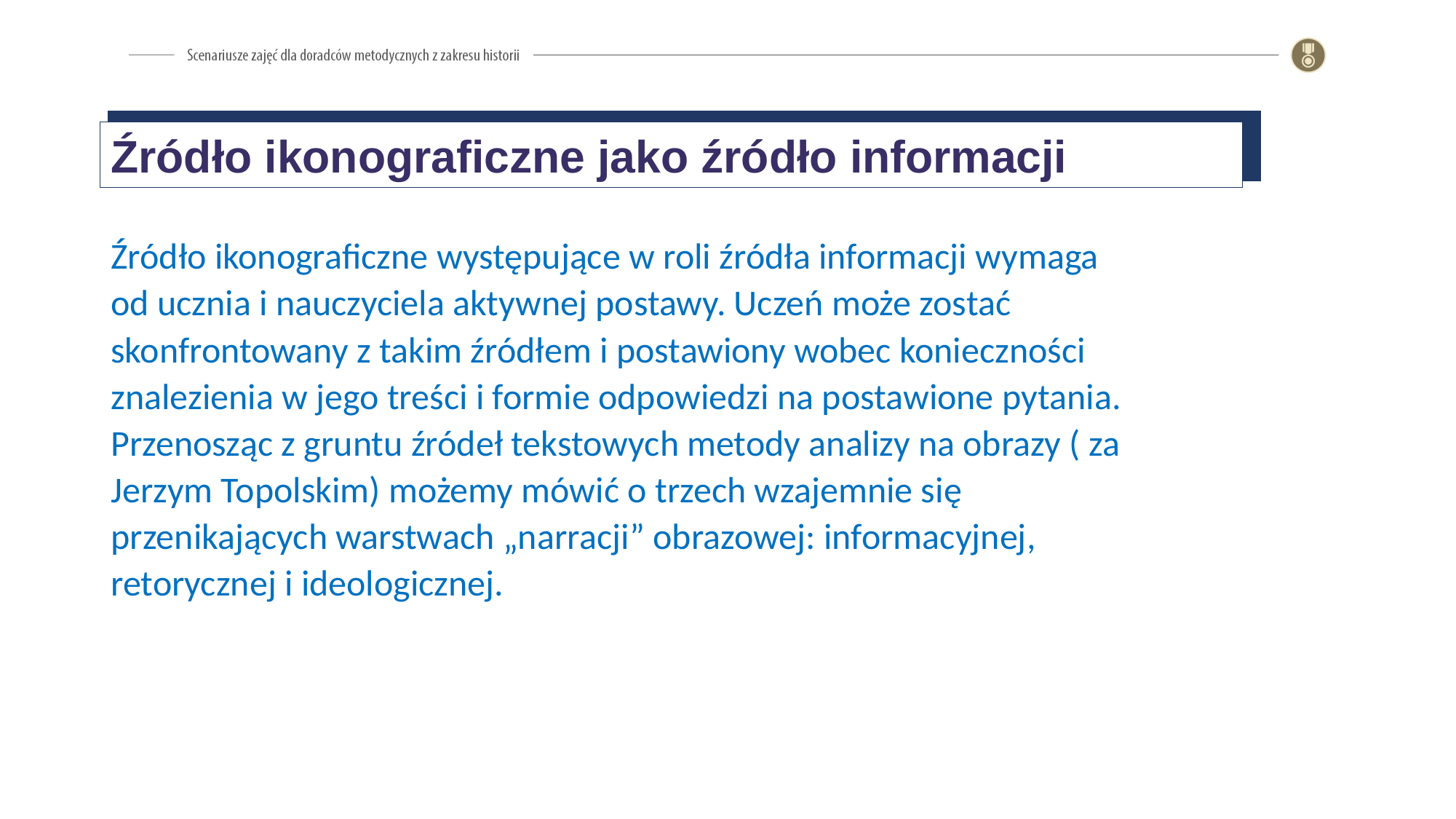

Źródło ikonograficzne jako źródło informacji
Źródło ikonograficzne występujące w roli źródła informacji wymaga od ucznia i nauczyciela aktywnej postawy. Uczeń może zostać skonfrontowany z takim źródłem i postawiony wobec konieczności znalezienia w jego treści i formie odpowiedzi na postawione pytania. Przenosząc z gruntu źródeł tekstowych metody analizy na obrazy ( za Jerzym Topolskim) możemy mówić o trzech wzajemnie się przenikających warstwach „narracji” obrazowej: informacyjnej, retorycznej i ideologicznej.